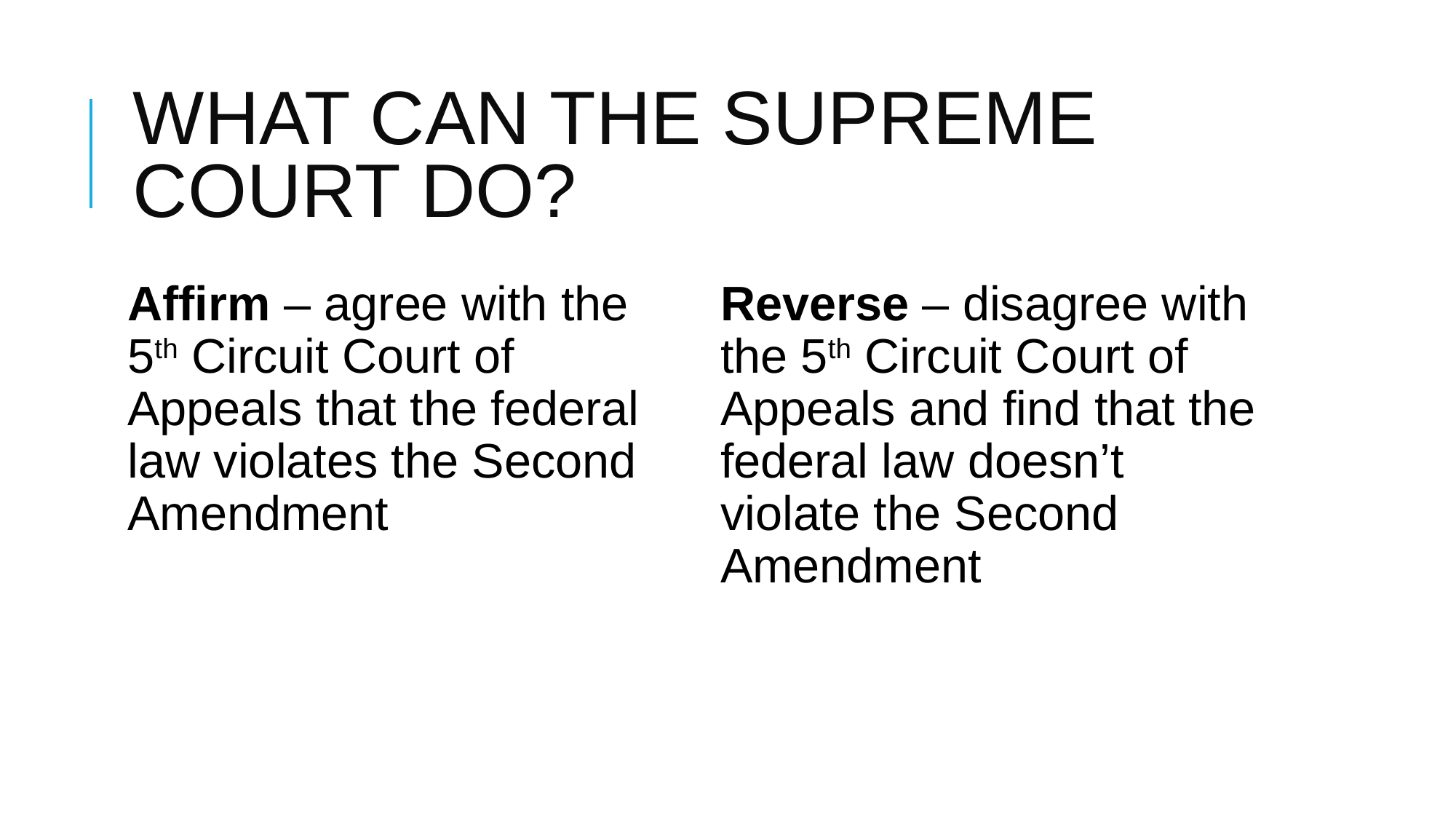

# WHAT CAN THE SUPREME COURT DO?
Affirm – agree with the 5th Circuit Court of Appeals that the federal law violates the Second Amendment
Reverse – disagree with the 5th Circuit Court of Appeals and find that the federal law doesn’t violate the Second Amendment